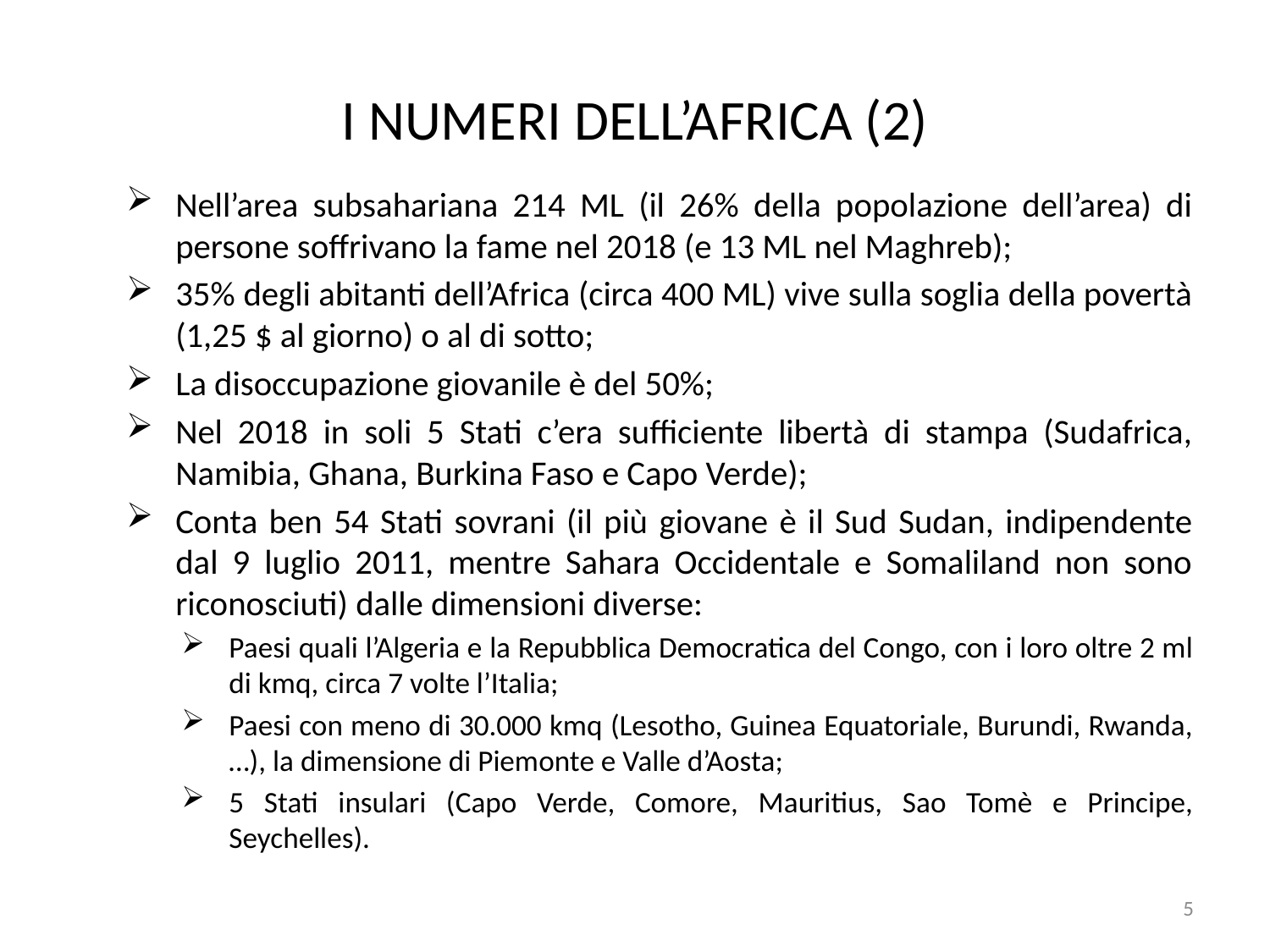

# I NUMERI DELL’AFRICA (2)
Nell’area subsahariana 214 ML (il 26% della popolazione dell’area) di persone soffrivano la fame nel 2018 (e 13 ML nel Maghreb);
35% degli abitanti dell’Africa (circa 400 ML) vive sulla soglia della povertà (1,25 $ al giorno) o al di sotto;
La disoccupazione giovanile è del 50%;
Nel 2018 in soli 5 Stati c’era sufficiente libertà di stampa (Sudafrica, Namibia, Ghana, Burkina Faso e Capo Verde);
Conta ben 54 Stati sovrani (il più giovane è il Sud Sudan, indipendente dal 9 luglio 2011, mentre Sahara Occidentale e Somaliland non sono riconosciuti) dalle dimensioni diverse:
Paesi quali l’Algeria e la Repubblica Democratica del Congo, con i loro oltre 2 ml di kmq, circa 7 volte l’Italia;
Paesi con meno di 30.000 kmq (Lesotho, Guinea Equatoriale, Burundi, Rwanda, …), la dimensione di Piemonte e Valle d’Aosta;
5 Stati insulari (Capo Verde, Comore, Mauritius, Sao Tomè e Principe, Seychelles).

5